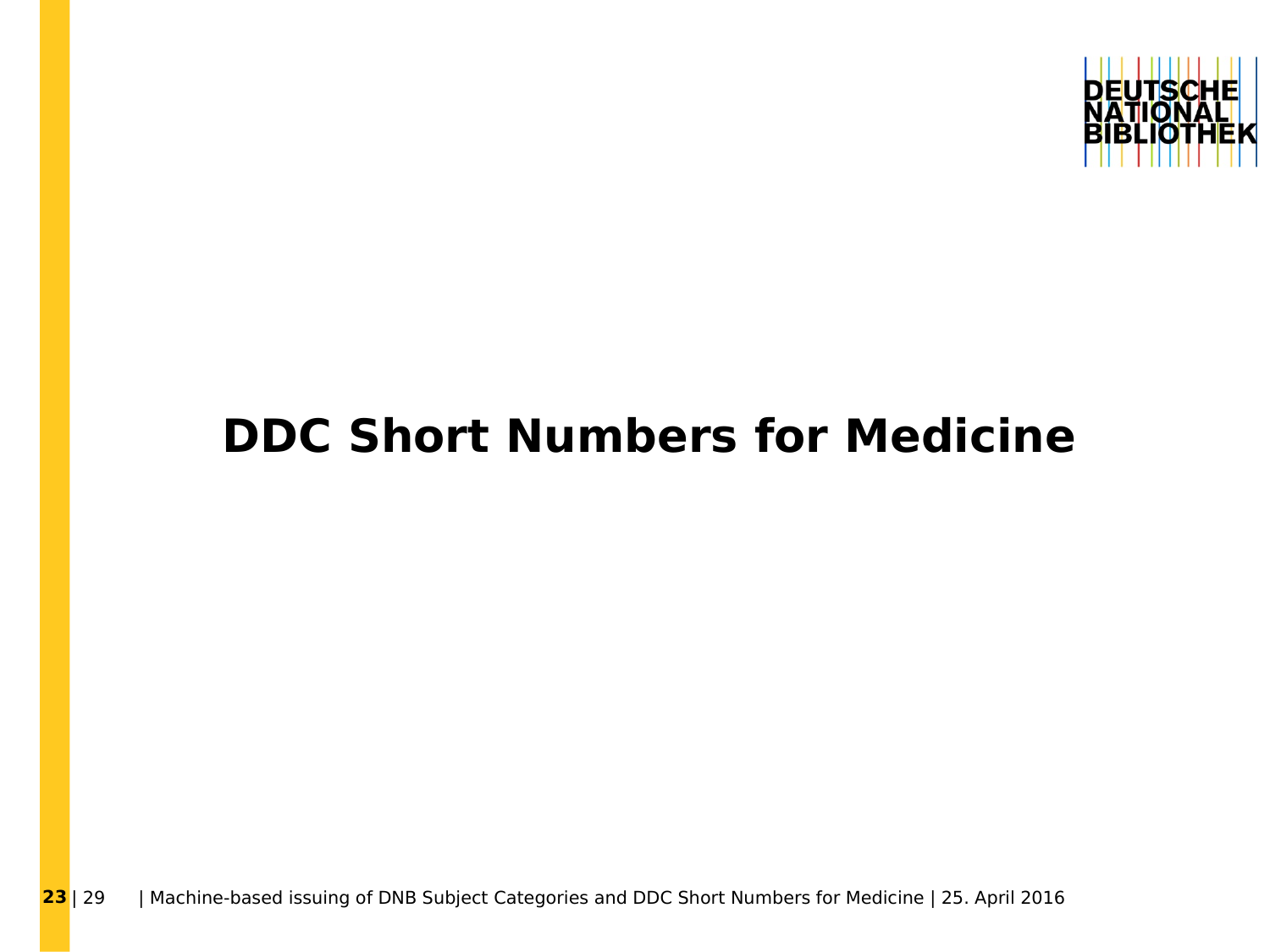

23
DDC Short Numbers for Medicine
| 29      | Machine-based issuing of DNB Subject Categories and DDC Short Numbers for Medicine | 25. April 2016